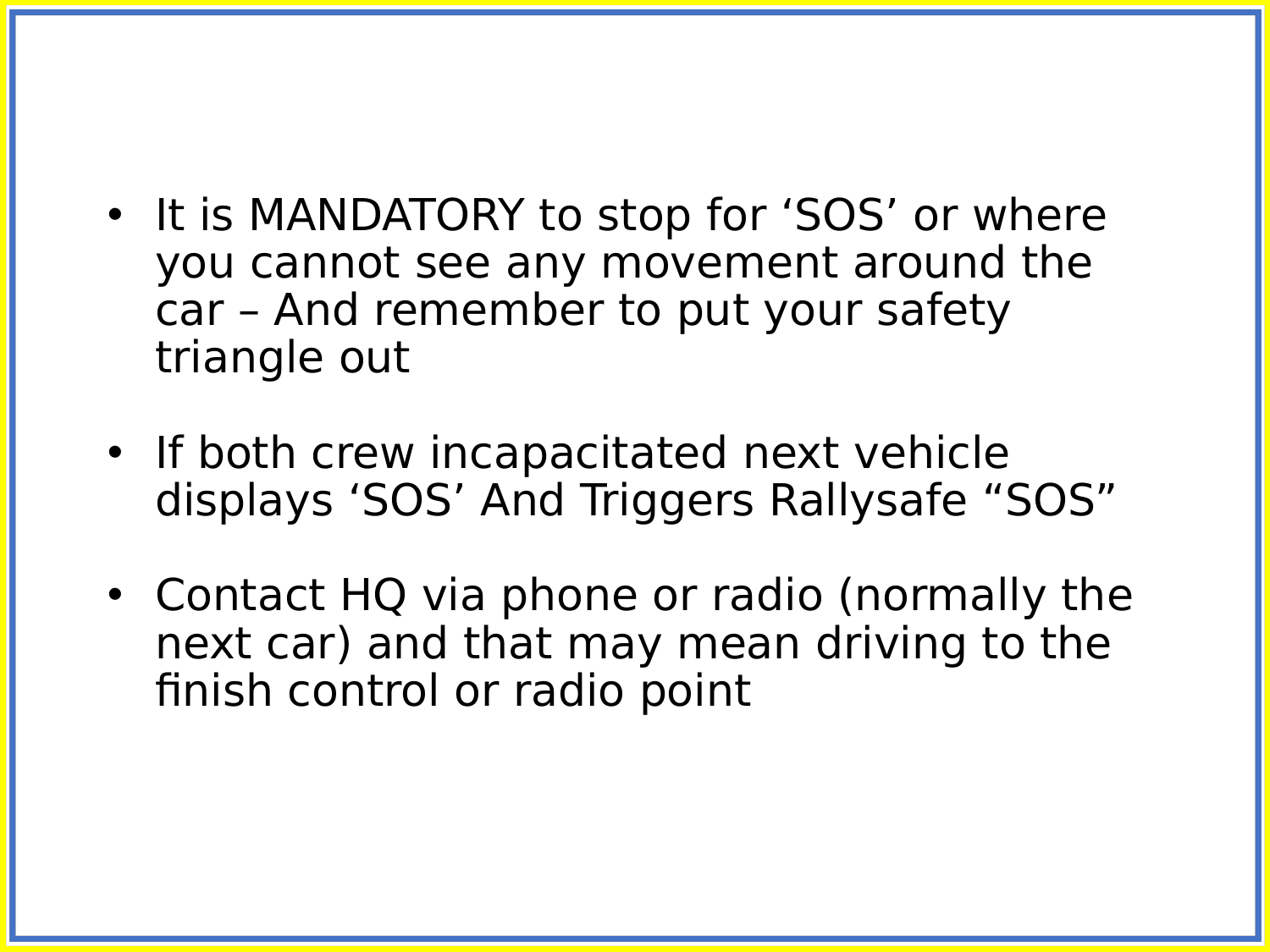

It is MANDATORY to stop for ‘SOS’ or where you cannot see any movement around the car – And remember to put your safety triangle out

If both crew incapacitated next vehicle displays ‘SOS’ And Triggers Rallysafe “SOS”

Contact HQ via phone or radio (normally the next car) and that may mean driving to the finish control or radio point